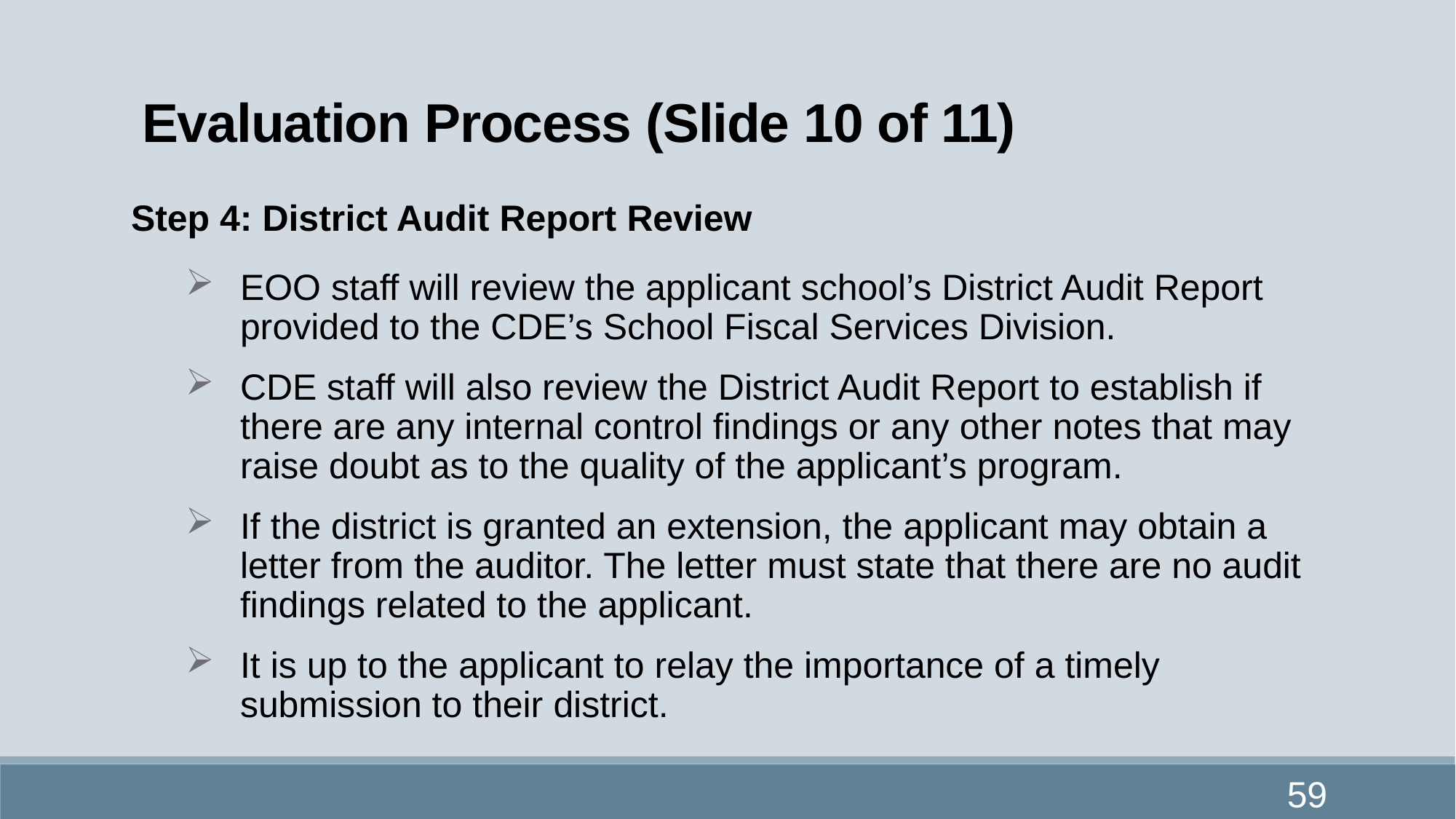

# Evaluation Process (Slide 10 of 11)
Step 4: District Audit Report Review
EOO staff will review the applicant school’s District Audit Report provided to the CDE’s School Fiscal Services Division.
CDE staff will also review the District Audit Report to establish if there are any internal control findings or any other notes that may raise doubt as to the quality of the applicant’s program.
If the district is granted an extension, the applicant may obtain a letter from the auditor. The letter must state that there are no audit findings related to the applicant.
It is up to the applicant to relay the importance of a timely submission to their district.

59